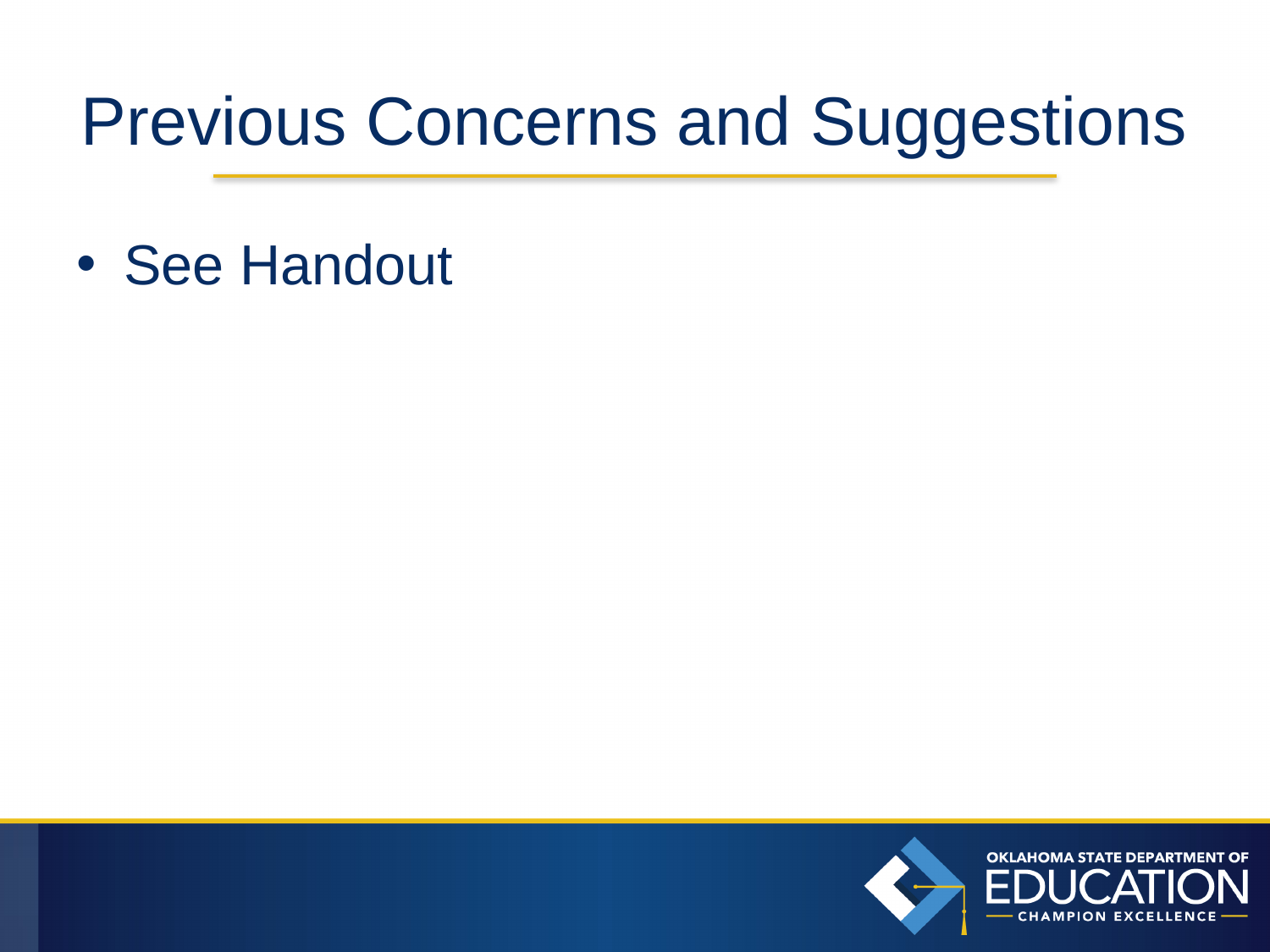

# Previous Concerns and Suggestions
See Handout